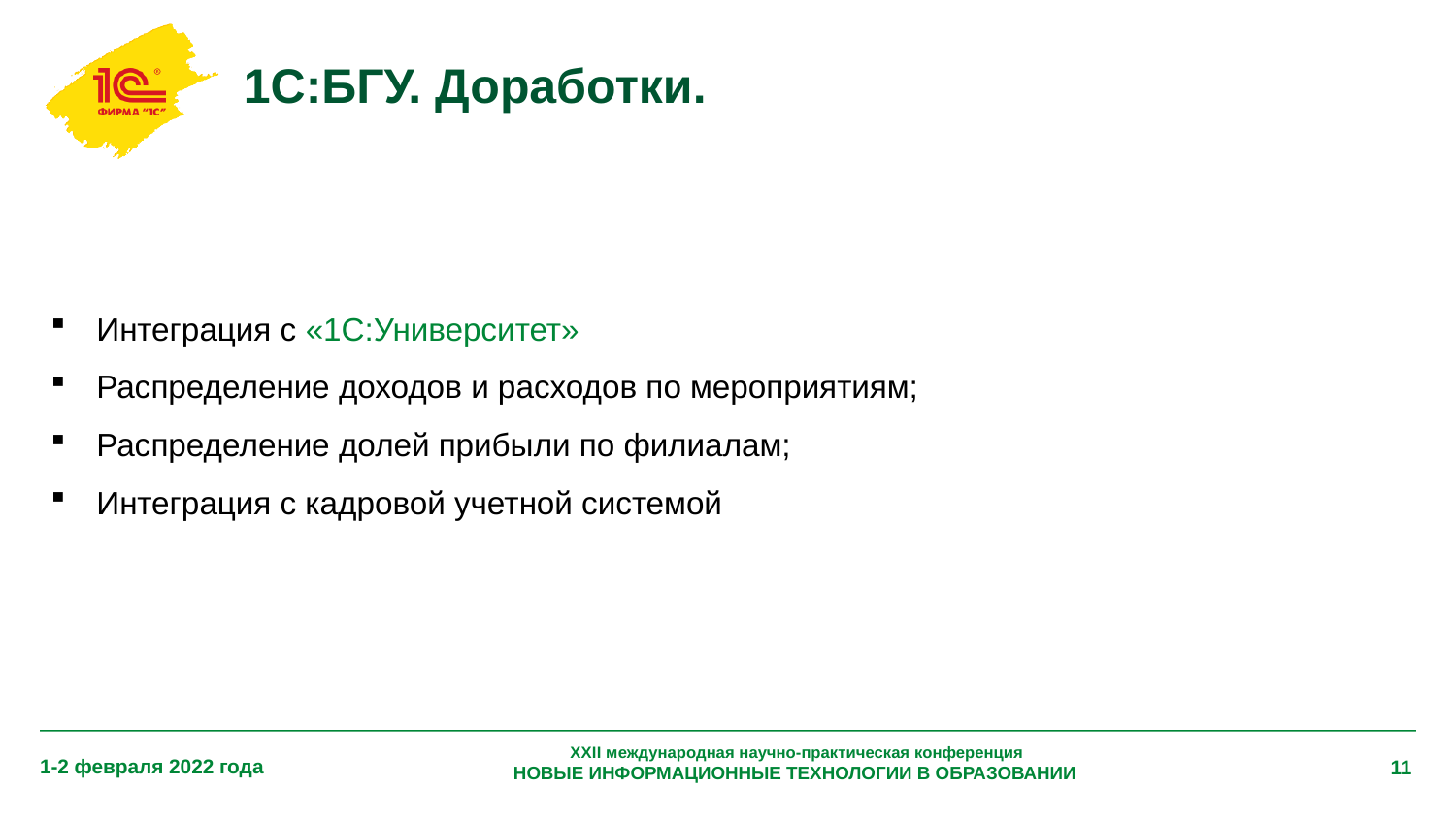

# 1С:БГУ. Доработки.

Интеграция с «1С:Университет»
Распределение доходов и расходов по мероприятиям;
Распределение долей прибыли по филиалам;
Интеграция с кадровой учетной системой